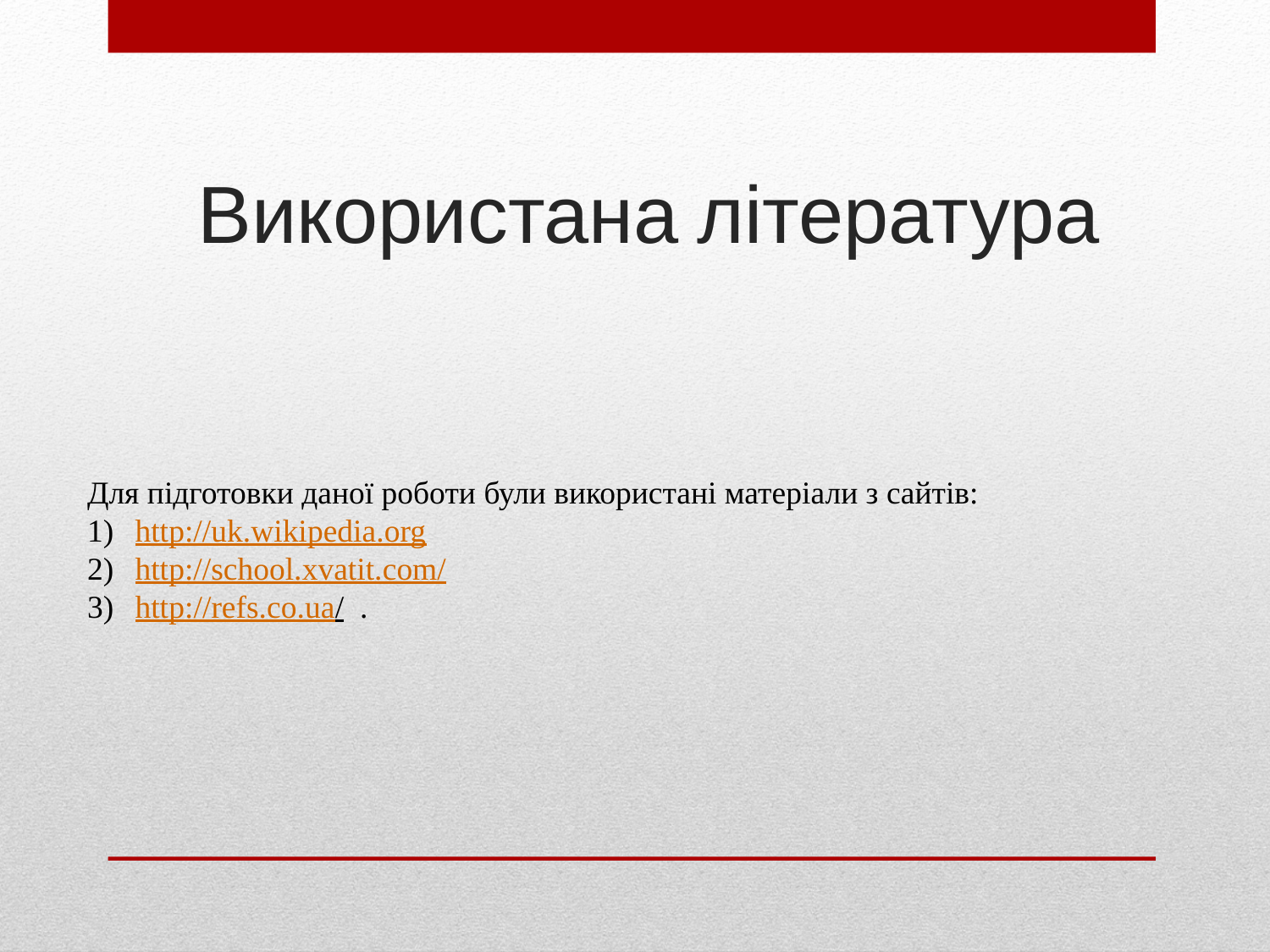

# Використана література
Для підготовки даної роботи були використані матеріали з сайтів:
http://uk.wikipedia.org
http://school.xvatit.com/
http://refs.co.ua/  .